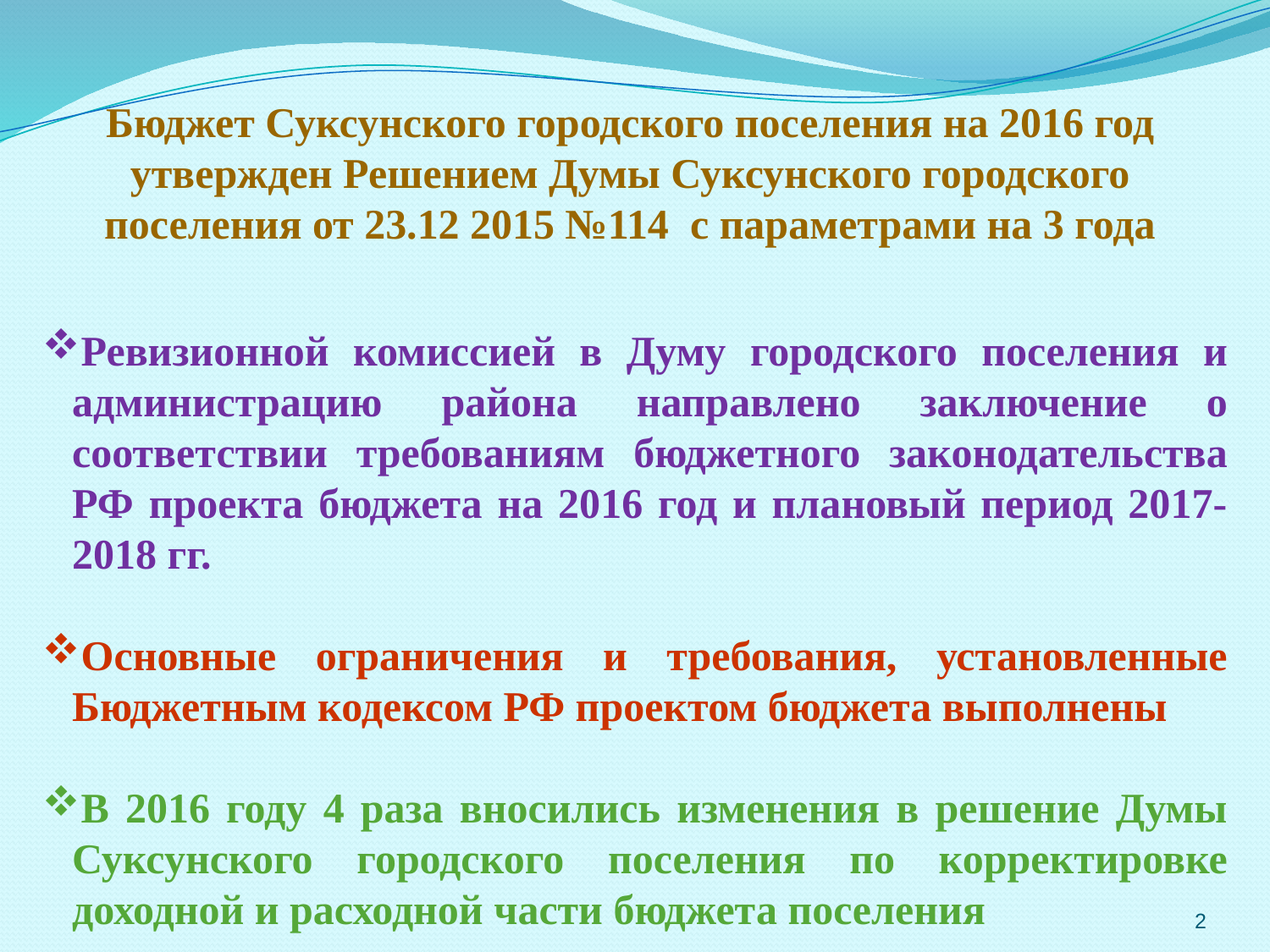

#
Бюджет Суксунского городского поселения на 2016 год утвержден Решением Думы Суксунского городского поселения от 23.12 2015 №114  с параметрами на 3 года

Ревизионной комиссией в Думу городского поселения и администрацию района направлено заключение о соответствии требованиям бюджетного законодательства РФ проекта бюджета на 2016 год и плановый период 2017-2018 гг.

Основные ограничения и требования, установленные Бюджетным кодексом РФ проектом бюджета выполнены

В 2016 году 4 раза вносились изменения в решение Думы Суксунского городского поселения по корректировке доходной и расходной части бюджета поселения
2